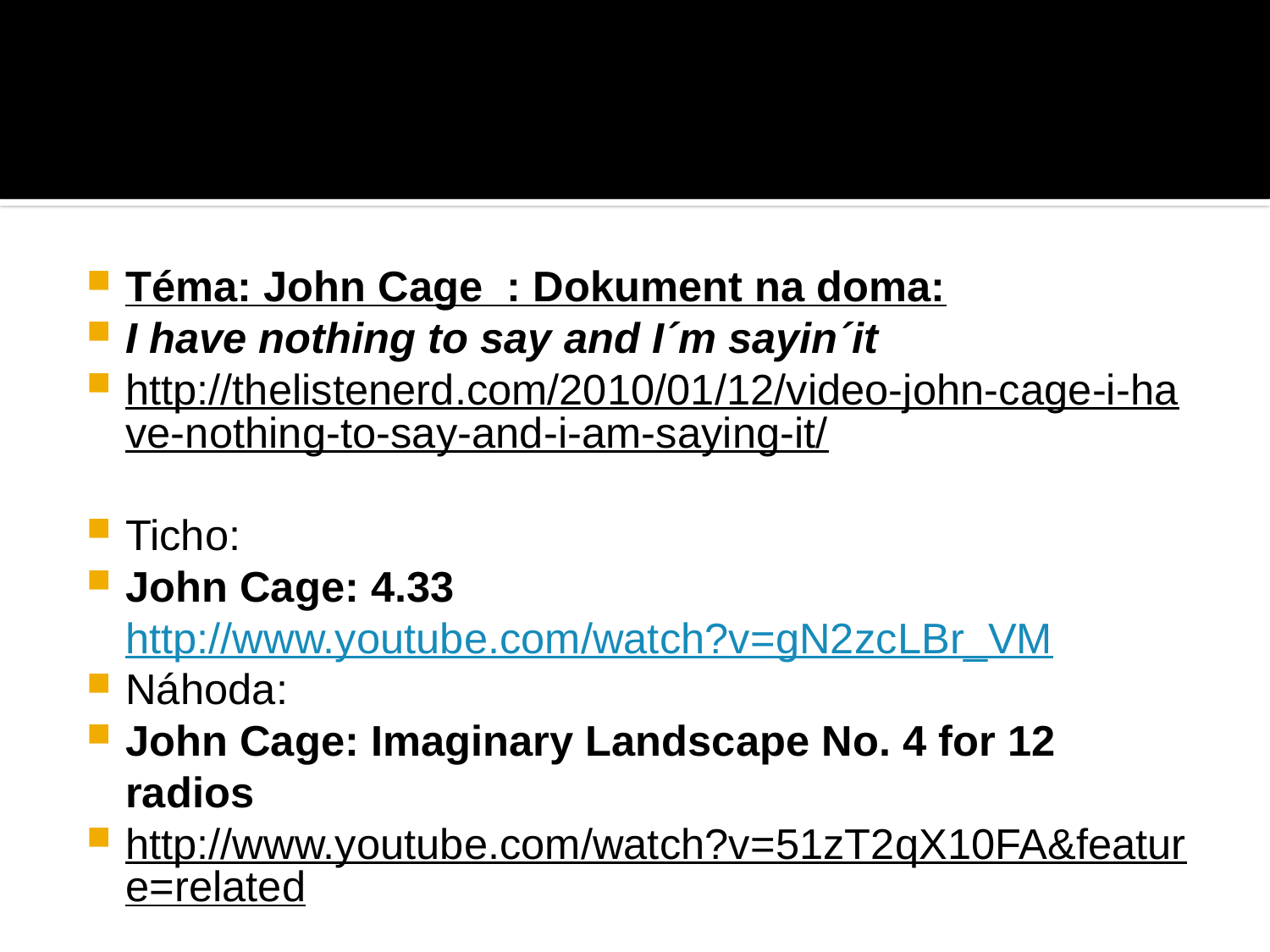

#
Téma: John Cage  : Dokument na doma:
I have nothing to say and I´m sayin´it
http://thelistenerd.com/2010/01/12/video-john-cage-i-have-nothing-to-say-and-i-am-saying-it/
Ticho:
John Cage: 4.33  http://www.youtube.com/watch?v=gN2zcLBr_VM
Náhoda:
John Cage: Imaginary Landscape No. 4 for 12 radios
http://www.youtube.com/watch?v=51zT2qX10FA&feature=related